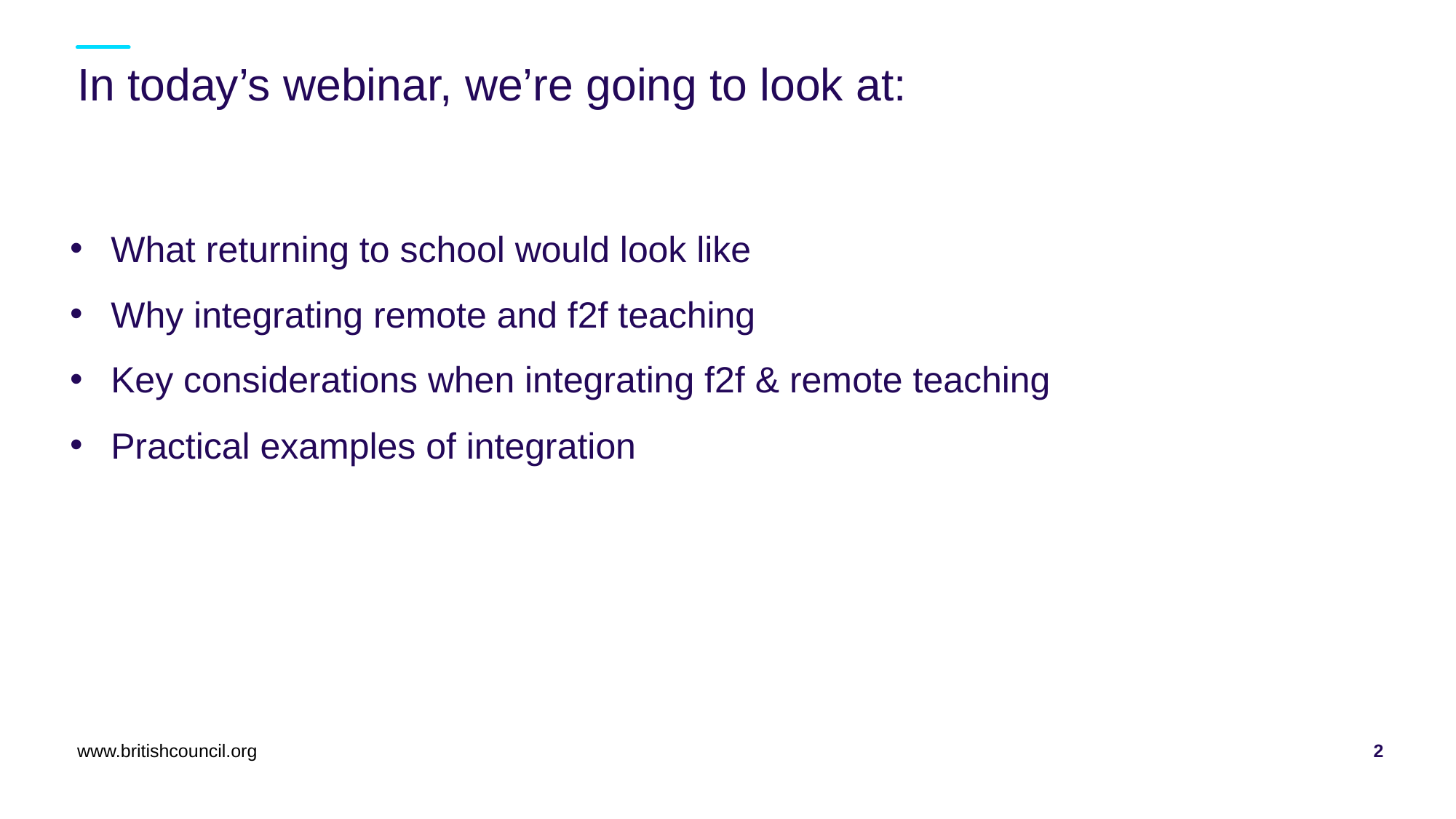

# In today’s webinar, we’re going to look at:

What returning to school would look like
Why integrating remote and f2f teaching
Key considerations when integrating f2f & remote teaching
Practical examples of integration

www.britishcouncil.org
2